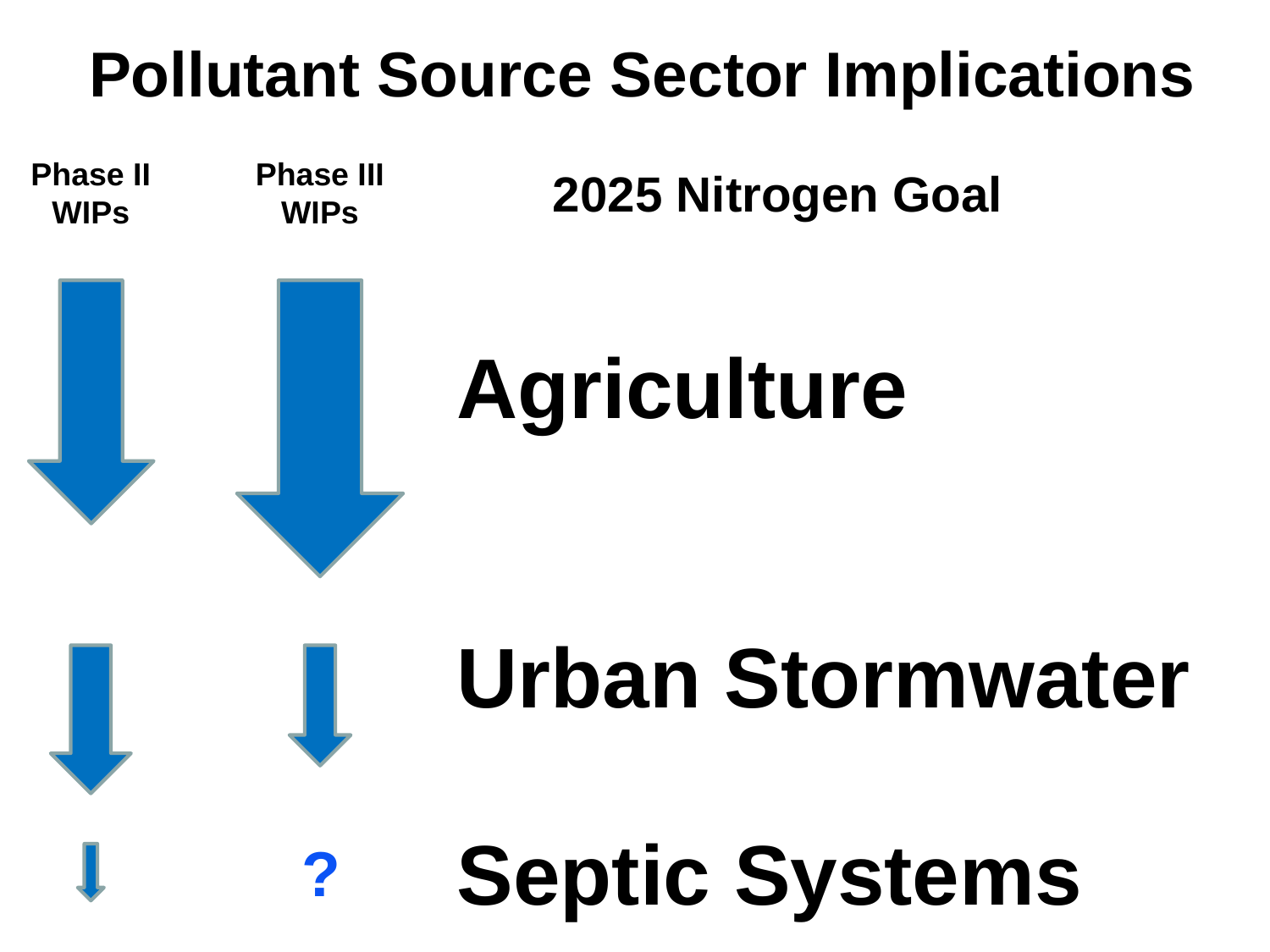

Pollutant Source Sector Implications
Phase III WIPs
Phase II WIPs
2025 Nitrogen Goal
Agriculture

Urban Stormwater

Septic Systems
?